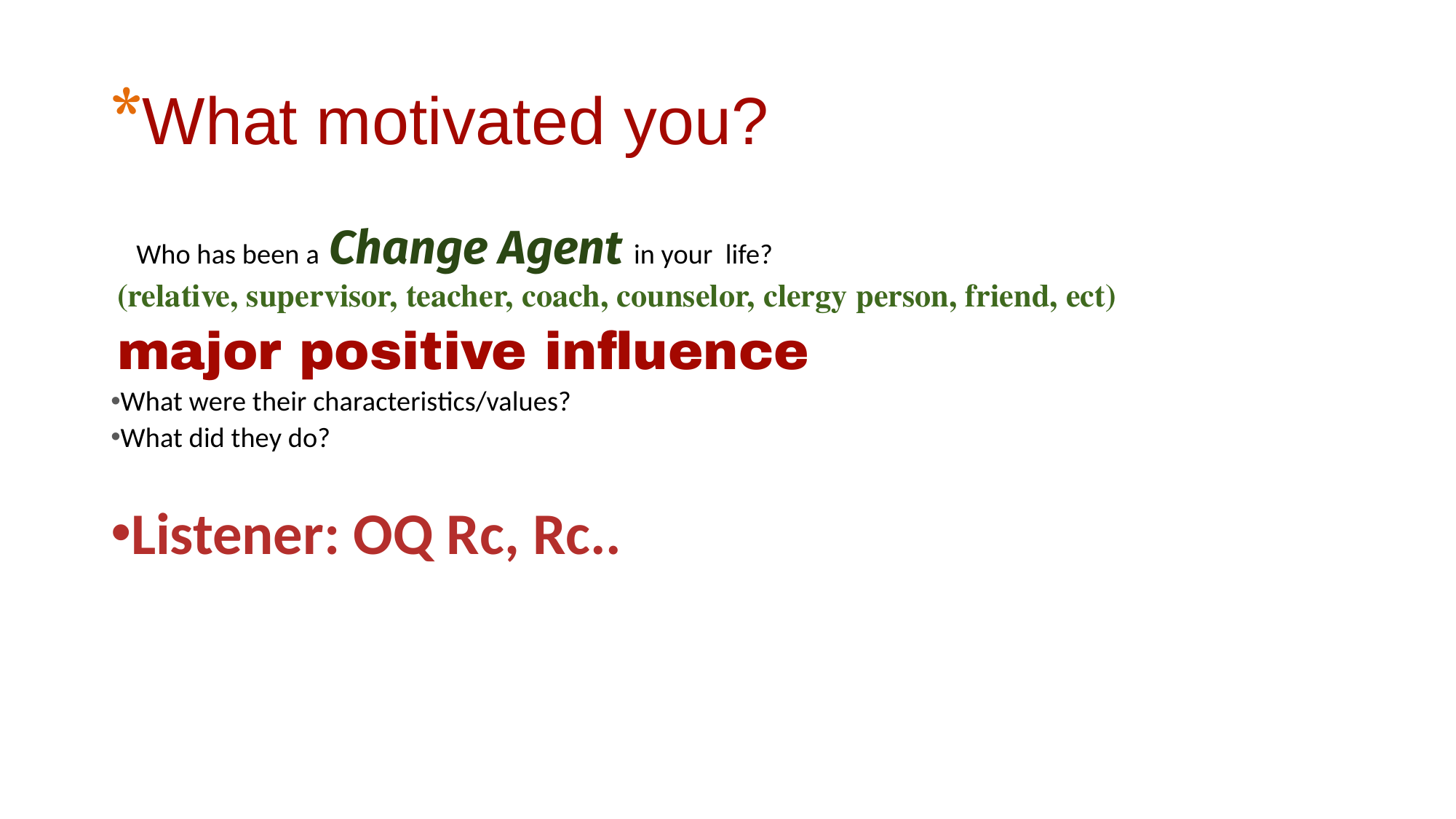

# What motivated you?
   Who has been a Change Agent in your  life?
(relative, supervisor, teacher, coach, counselor, clergy person, friend, ect)
major positive influence
What were their characteristics/values?
What did they do?

Listener: OQ Rc, Rc..